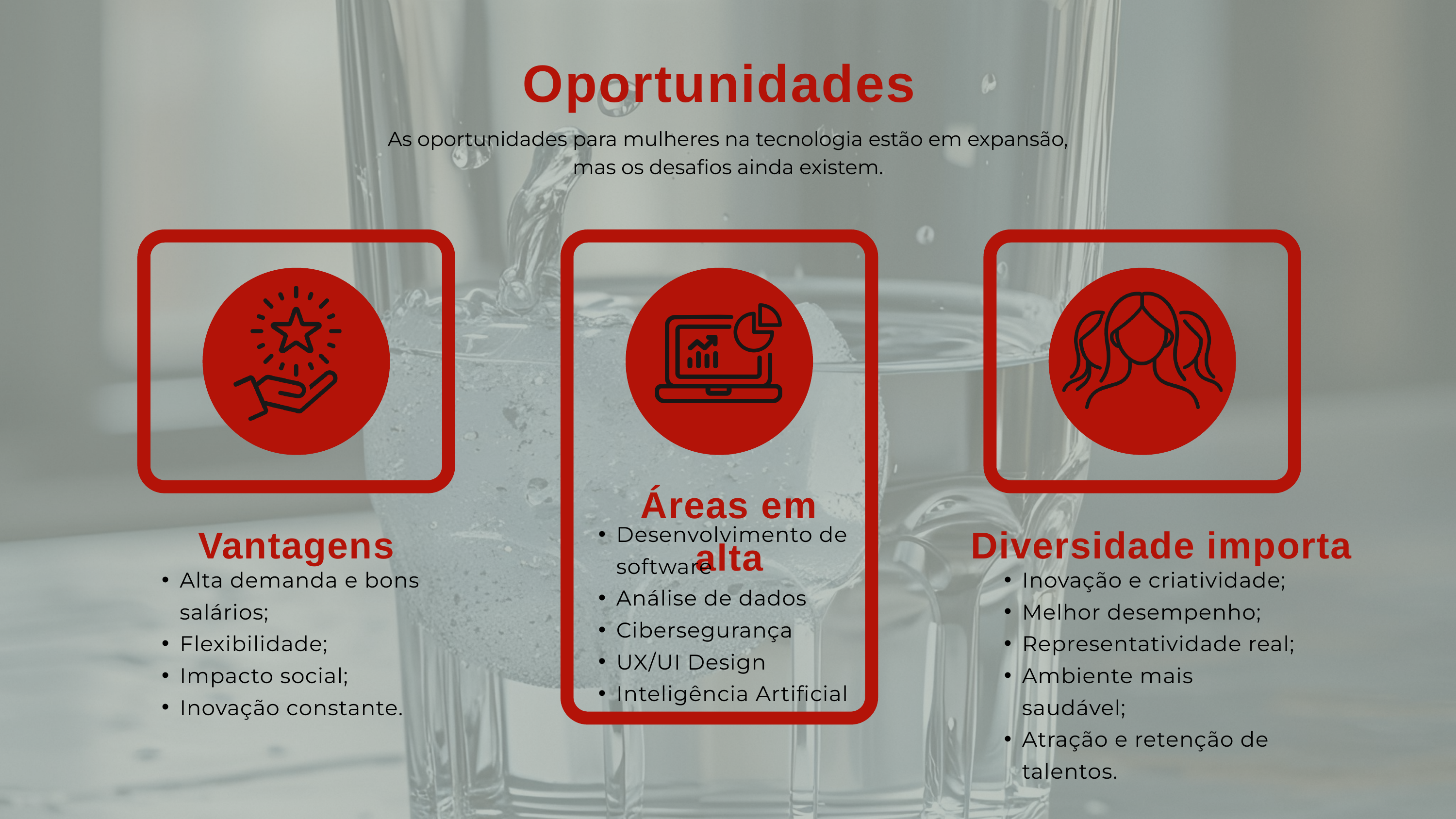

Oportunidades
As oportunidades para mulheres na tecnologia estão em expansão, mas os desafios ainda existem.

Áreas em alta
Vantagens
Diversidade importa
Desenvolvimento de software
Análise de dados
Cibersegurança
UX/UI Design
Inteligência Artificial
Alta demanda e bons salários;
Flexibilidade;
Impacto social;
Inovação constante.
Inovação e criatividade;
Melhor desempenho;
Representatividade real;
Ambiente mais saudável;
Atração e retenção de talentos.